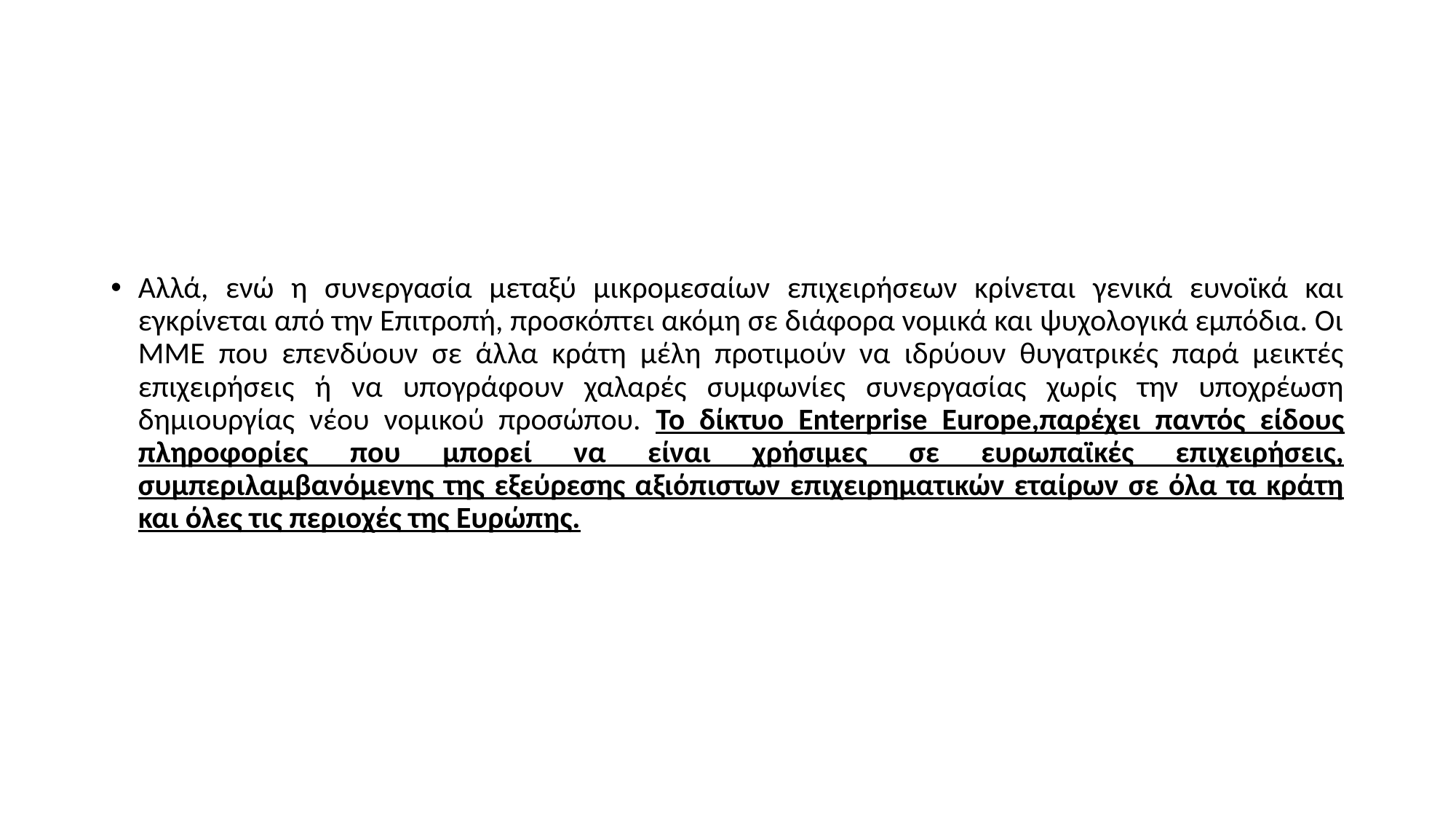

Αλλά, ενώ η συνεργασία μεταξύ μικρομεσαίων επιχειρήσεων κρίνεται γενικά ευνοϊκά και εγκρίνεται από την Επιτροπή, προσκόπτει ακόμη σε διάφορα νομικά και ψυχολογικά εμπόδια. Οι ΜΜΕ που επενδύουν σε άλλα κράτη μέλη προτιμούν να ιδρύουν θυγατρικές παρά μεικτές επιχειρήσεις ή να υπογράφουν χαλαρές συμφωνίες συνεργασίας χωρίς την υποχρέωση δημιουργίας νέου νομικού προσώπου. Το δίκτυο Enterprise Europe,παρέχει παντός είδους πληροφορίες που μπορεί να είναι χρήσιμες σε ευρωπαϊκές επιχειρήσεις, συμπεριλαμβανόμενης της εξεύρεσης αξιόπιστων επιχειρηματικών εταίρων σε όλα τα κράτη και όλες τις περιοχές της Ευρώπης.